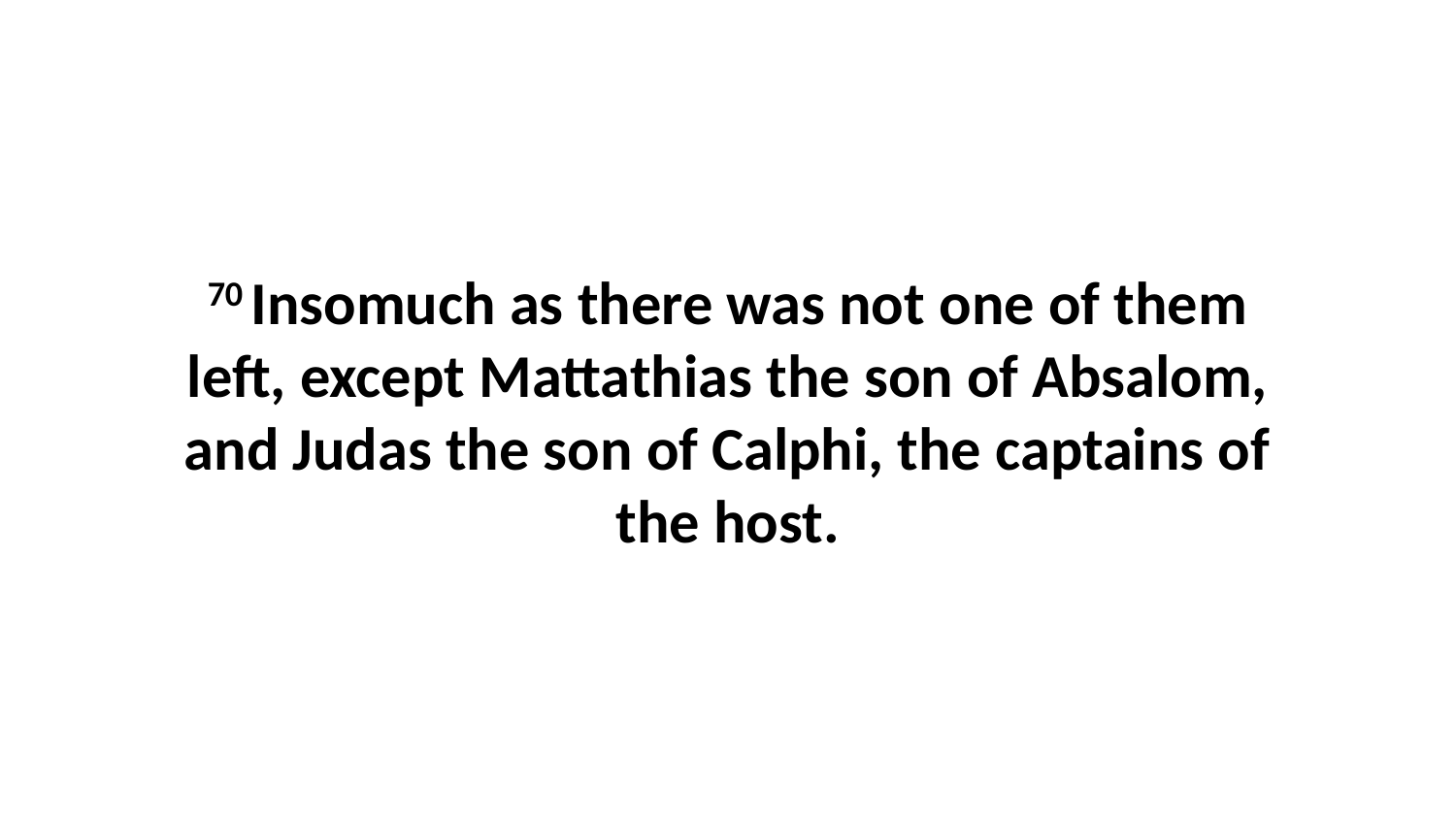

70 Insomuch as there was not one of them left, except Mattathias the son of Absalom, and Judas the son of Calphi, the captains of the host.